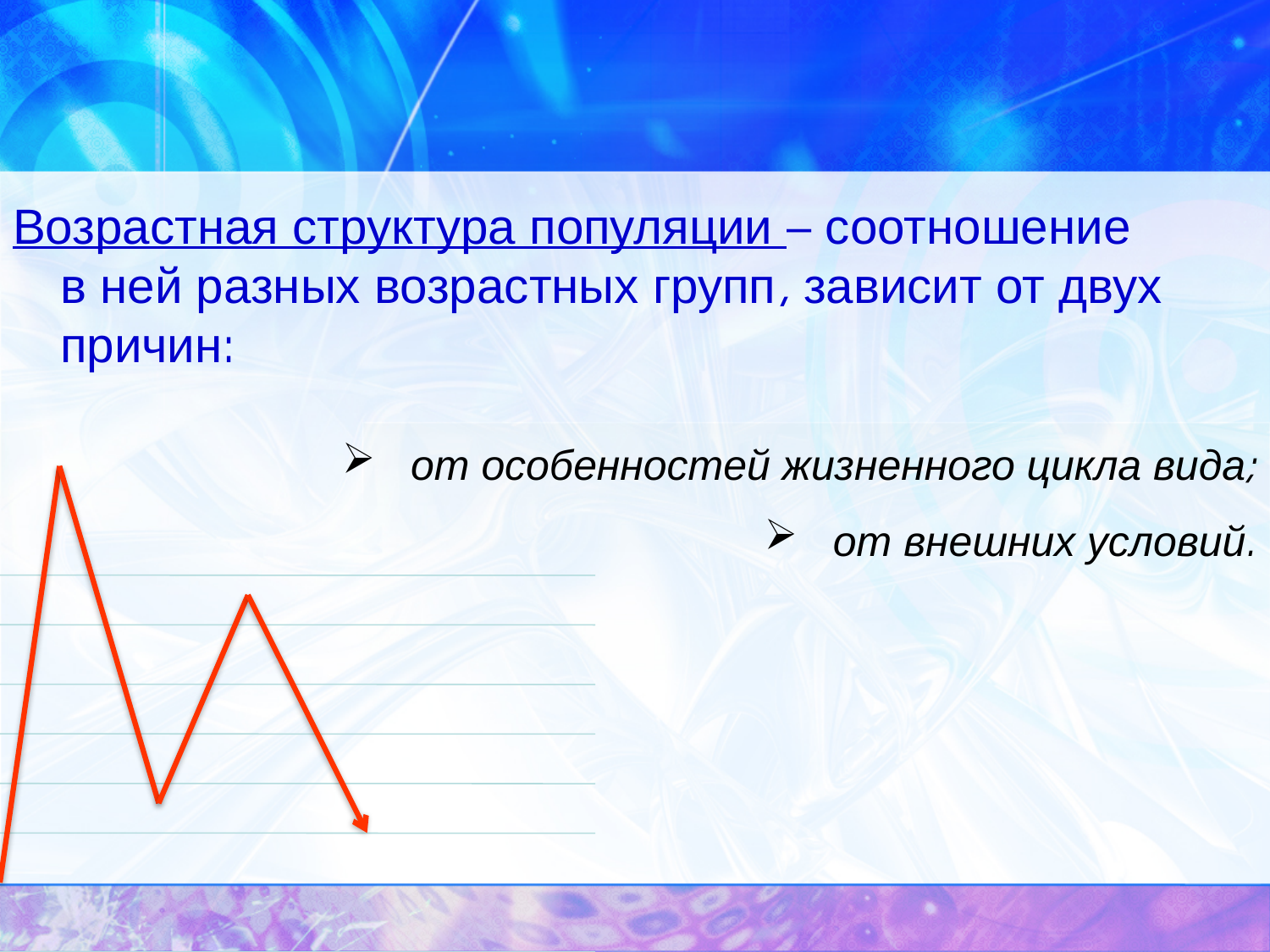

Возрастная структура популяции – соотношение в ней разных возрастных групп, зависит от двух причин:
   от особенностей жизненного цикла вида;
   от внешних условий.